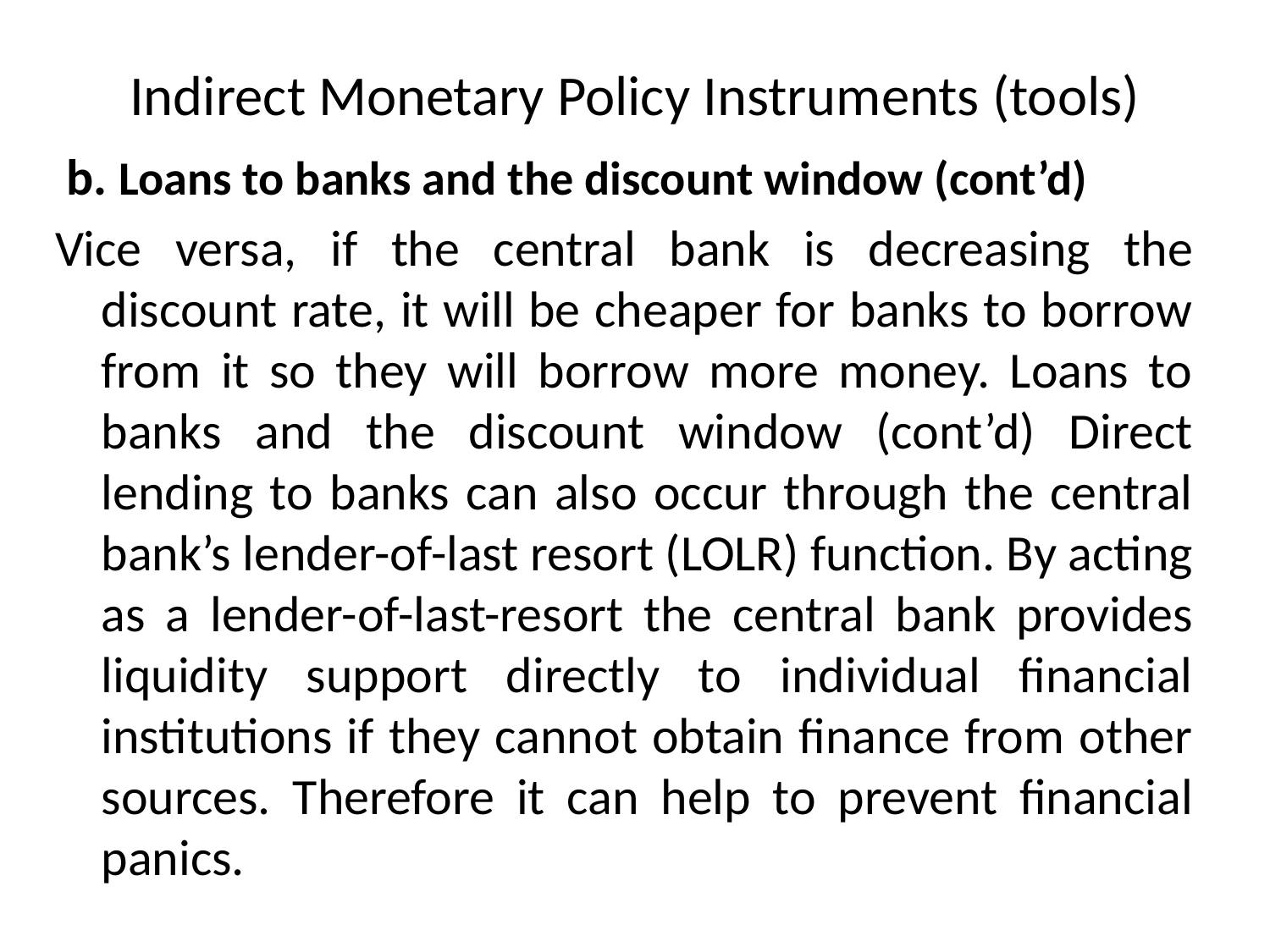

# Indirect Monetary Policy Instruments (tools)
 b. Loans to banks and the discount window (cont’d)
Vice versa, if the central bank is decreasing the discount rate, it will be cheaper for banks to borrow from it so they will borrow more money. Loans to banks and the discount window (cont’d) Direct lending to banks can also occur through the central bank’s lender-of-last resort (LOLR) function. By acting as a lender-of-last-resort the central bank provides liquidity support directly to individual financial institutions if they cannot obtain finance from other sources. Therefore it can help to prevent financial panics.